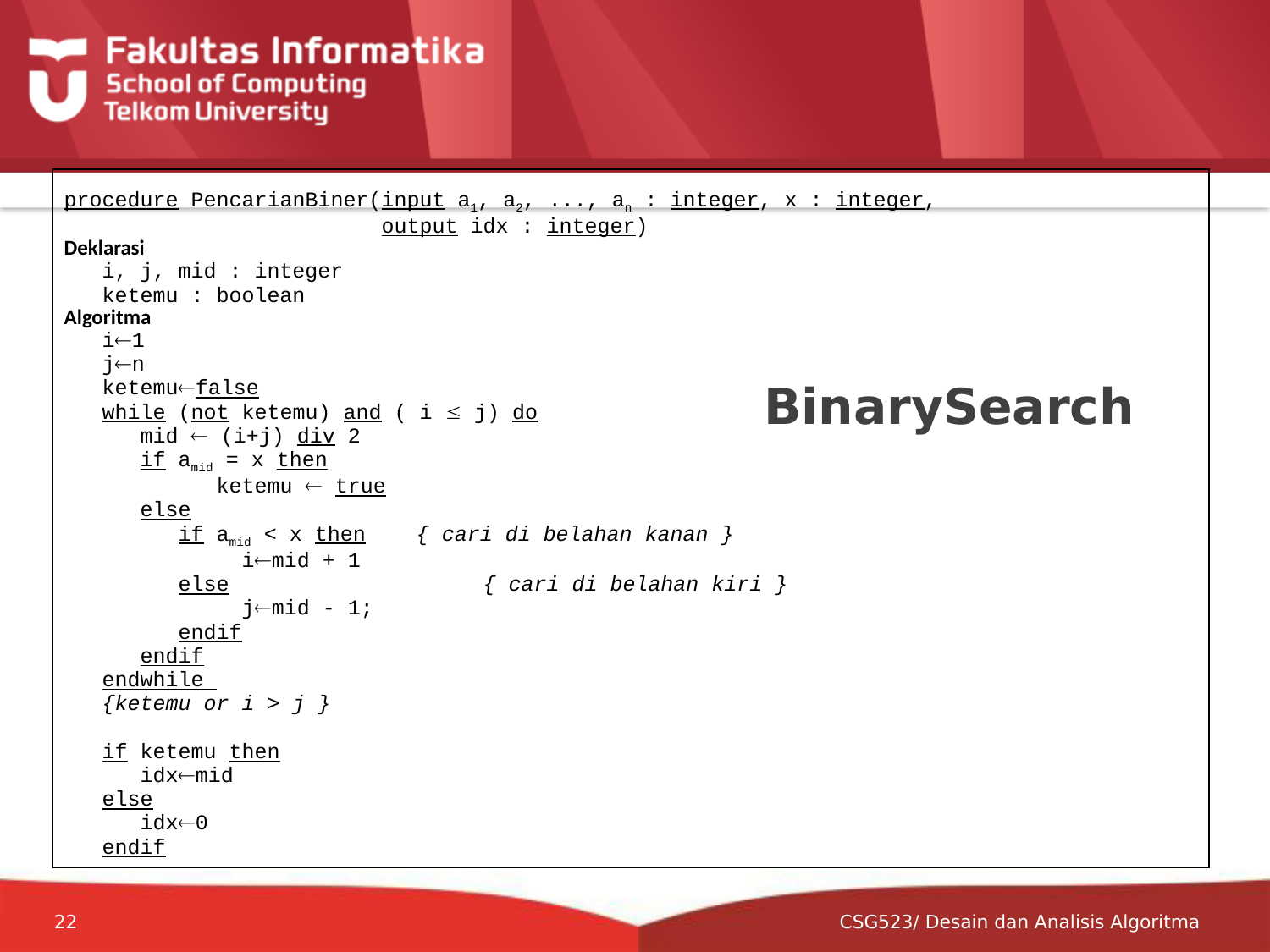

| procedure PencarianBiner(input a1, a2, ..., an : integer, x : integer, output idx : integer) Deklarasi i, j, mid : integer ketemu : boolean Algoritma i←1 j←n ketemu←false while (not ketemu) and ( i ≤ j) do mid ← (i+j) div 2 if amid = x then ketemu ← true else if amid < x then { cari di belahan kanan } i←mid + 1 else { cari di belahan kiri } j←mid - 1; endif endif endwhile {ketemu or i > j } if ketemu then idx←mid else idx←0 endif |
| --- |
# BinarySearch
CSG523/ Desain dan Analisis Algoritma
22